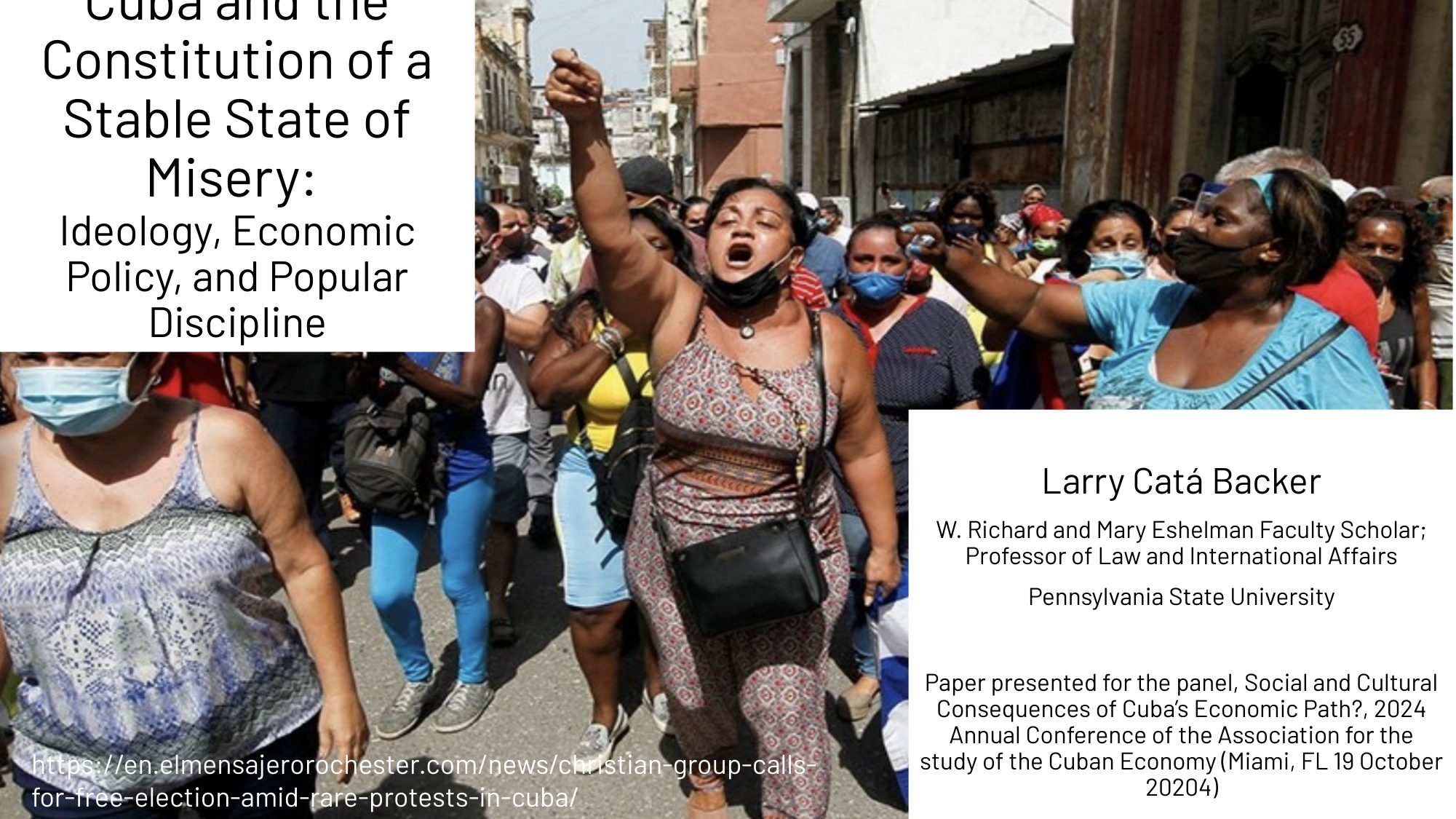

# Cuba and the Constitution of a Stable State of Misery: Ideology, Economic Policy, and Popular Discipline

Larry Catá Backer
W. Richard and Mary Eshelman Faculty Scholar; Professor of Law and International Affairs
Pennsylvania State University

Paper presented for the panel, Social and Cultural Consequences of Cuba’s Economic Path?, 2024 Annual Conference of the Association for the study of the Cuban Economy (Miami, FL 19 October 20204)

https://en.elmensajerorochester.com/news/christian-group-calls-for-free-election-amid-rare-protests-in-cuba/